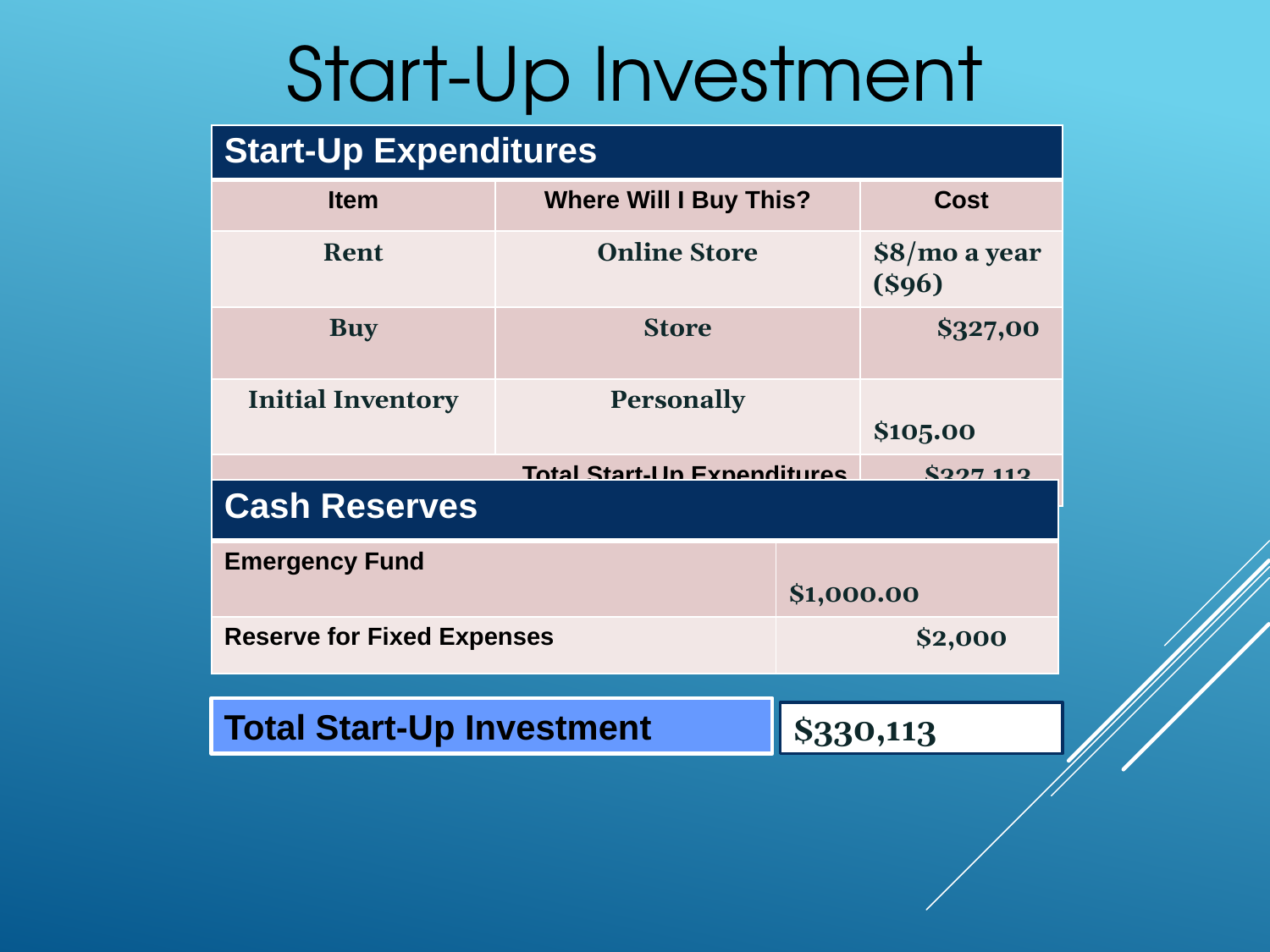

Start-Up Investment
| Start-Up Expenditures |  |  |
| --- | --- | --- |
| Item | Where Will I Buy This? | Cost |
| Rent | Online Store | $8/mo a year ($96) |
| Buy | Store | $327,00 |
| Initial Inventory | Personally | $105.00 |
| Total Start-Up Expenditures |  | $327,113 |
| Cash Reserves |  |
| --- | --- |
| Emergency Fund | $1,000.00 |
| Reserve for Fixed Expenses | $2,000 |
Total Start-Up Investment
$330,113